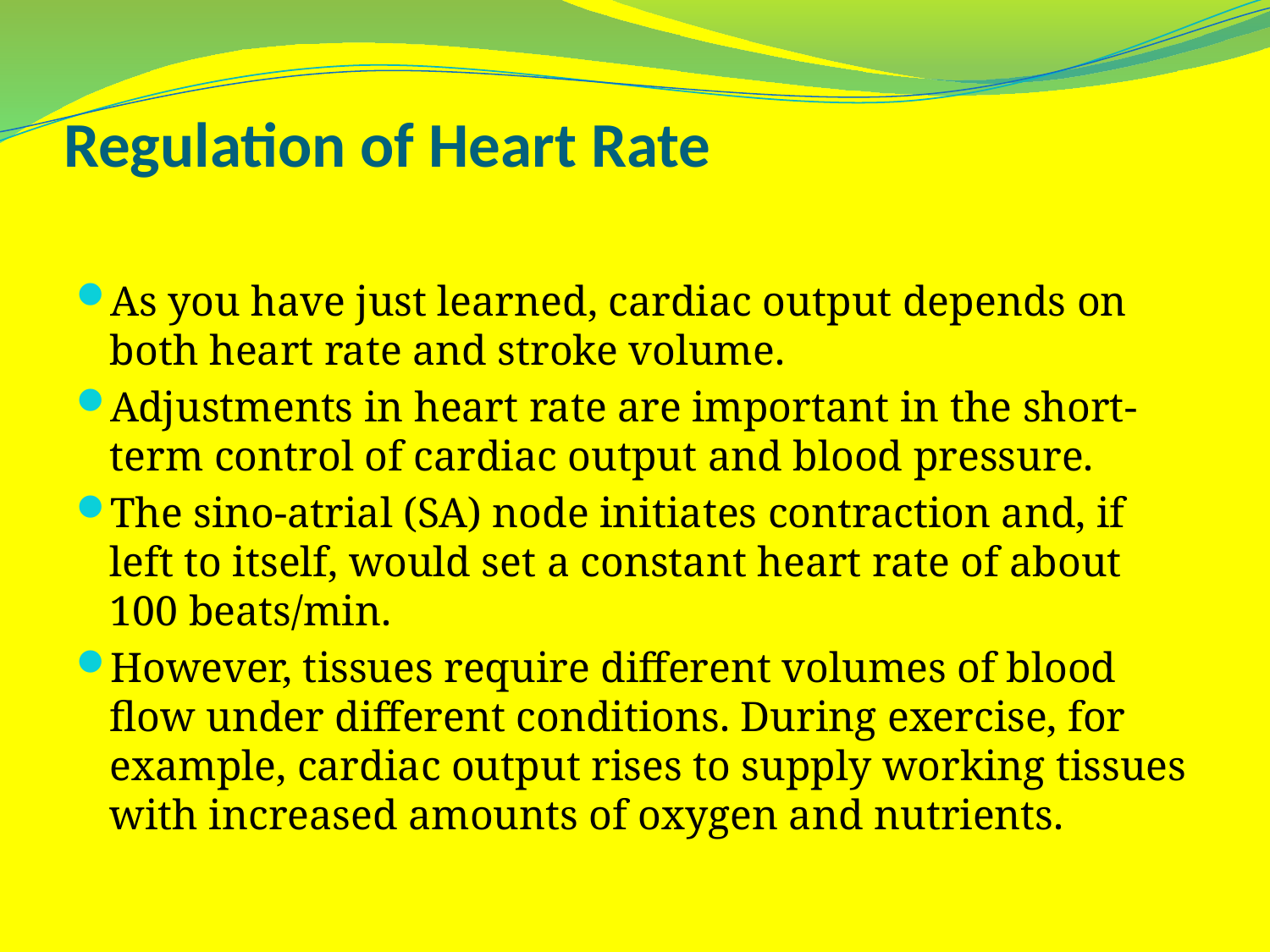

# Regulation of Heart Rate
As you have just learned, cardiac output depends on both heart rate and stroke volume.
Adjustments in heart rate are important in the short-term control of cardiac output and blood pressure.
The sino-atrial (SA) node initiates contraction and, if left to itself, would set a constant heart rate of about 100 beats/min.
However, tissues require different volumes of blood flow under different conditions. During exercise, for example, cardiac output rises to supply working tissues with increased amounts of oxygen and nutrients.